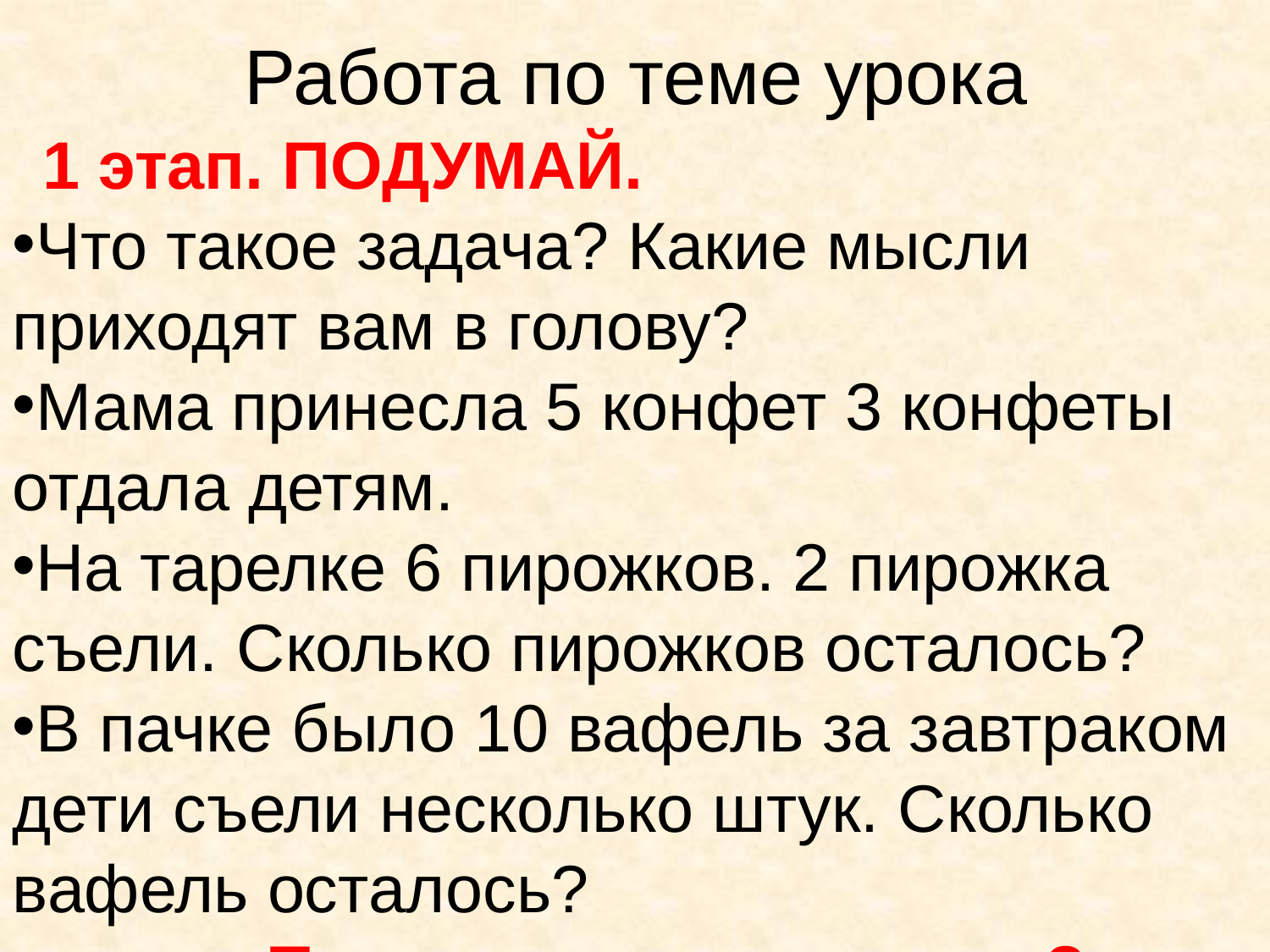

# Работа по теме урока
  1 этап. ПОДУМАЙ.
Что такое задача? Какие мысли приходят вам в голову?
Мама принесла 5 конфет 3 конфеты отдала детям.
На тарелке 6 пирожков. 2 пирожка съели. Сколько пирожков осталось?
В пачке было 10 вафель за завтраком дети съели несколько штук. Сколько вафель осталось?
   		Почему вы так думаете?